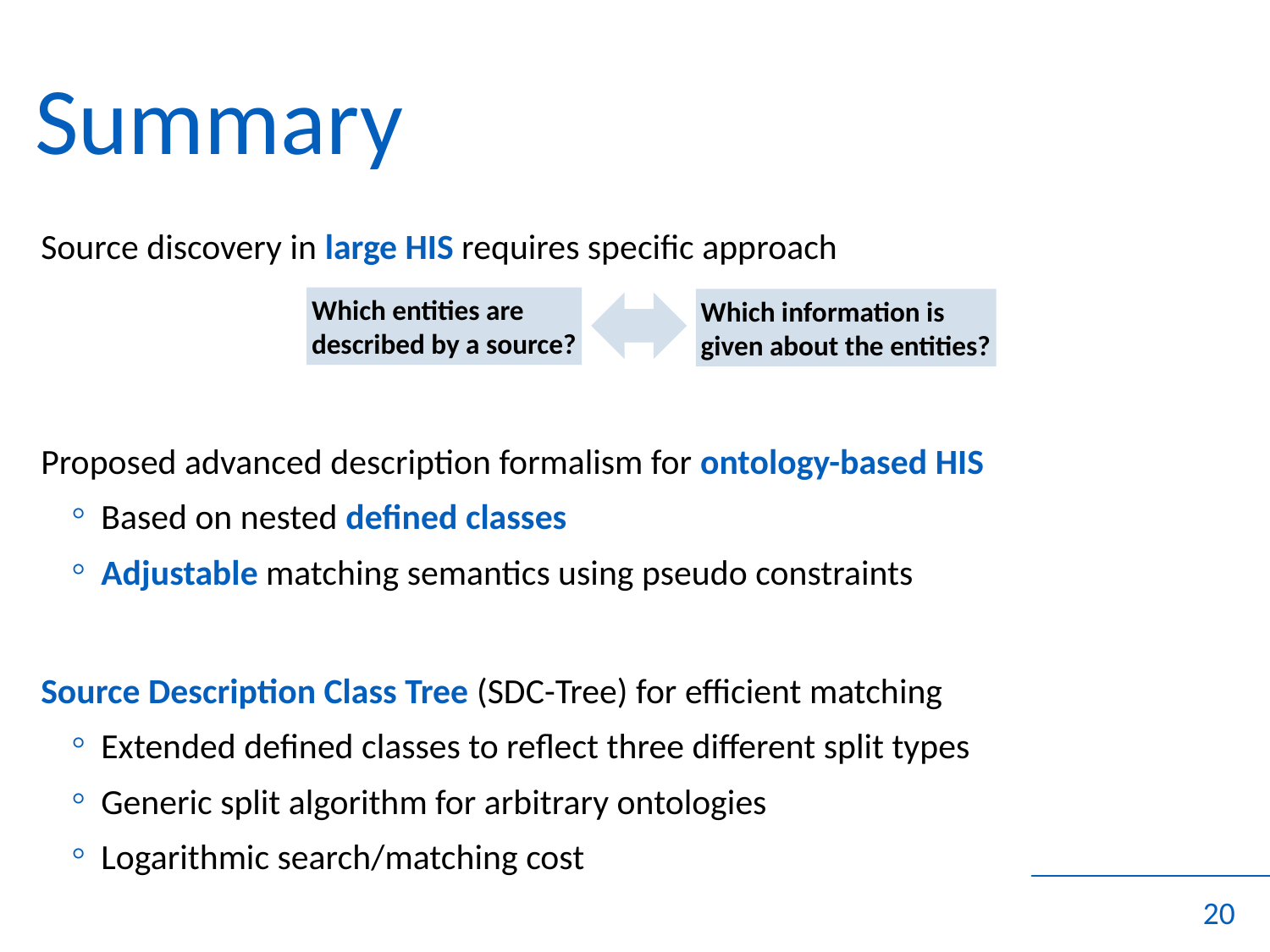

# Summary
	Source discovery in large HIS requires specific approach

	Proposed advanced description formalism for ontology-based HIS
Based on nested defined classes
Adjustable matching semantics using pseudo constraints

	Source Description Class Tree (SDC-Tree) for efficient matching
Extended defined classes to reflect three different split types
Generic split algorithm for arbitrary ontologies
Logarithmic search/matching cost
Which entities are
described by a source?
Which information is
given about the entities?